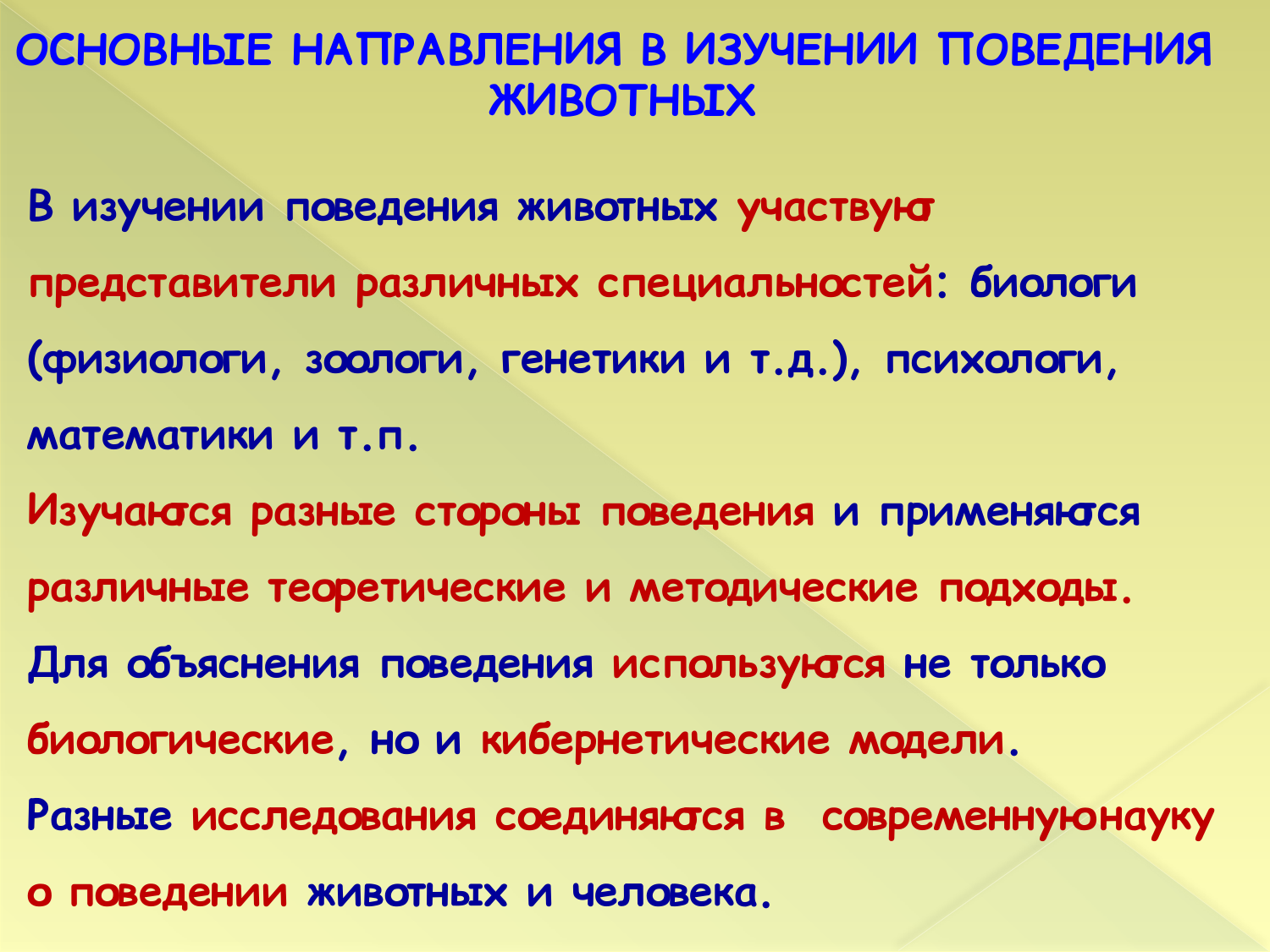

ОСНОВНЫЕ НАПРАВЛЕНИЯ В ИЗУЧЕНИИ ПОВЕДЕНИЯ
ЖИВОТНЫХ
В изучении поведения животных участвуют представители различных специальностей: биологи (физиологи, зоологи, генетики и т.д.), психологи, математики и т.п.
Изучаются разные стороны поведения и применяются различные теоретические и методические подходы.
Для объяснения поведения используются не только биологические, но и кибернетические модели.
Разные исследования соединяются в  современную науку о поведении животных и человека.